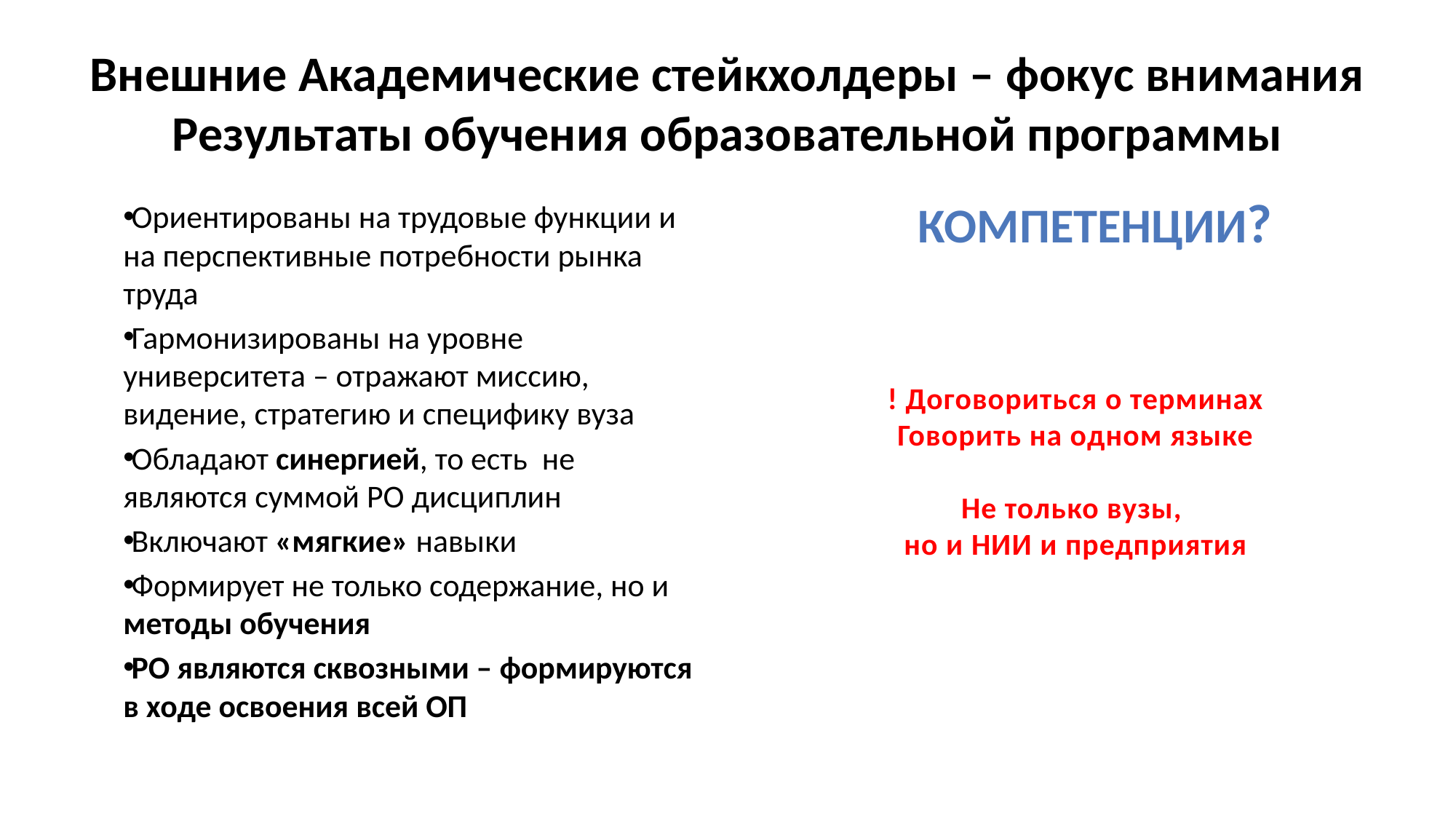

# Внешние Академические стейкхолдеры – фокус внимания Результаты обучения образовательной программы
Компетенции?
Ориентированы на трудовые функции и на перспективные потребности рынка труда
Гармонизированы на уровне университета – отражают миссию, видение, стратегию и специфику вуза
Обладают синергией, то есть  не являются суммой РО дисциплин
Включают «мягкие» навыки
Формирует не только содержание, но и методы обучения
РО являются сквозными – формируются в ходе освоения всей ОП

! Договориться о терминах
Говорить на одном языке

Не только вузы,
но и НИИ и предприятия